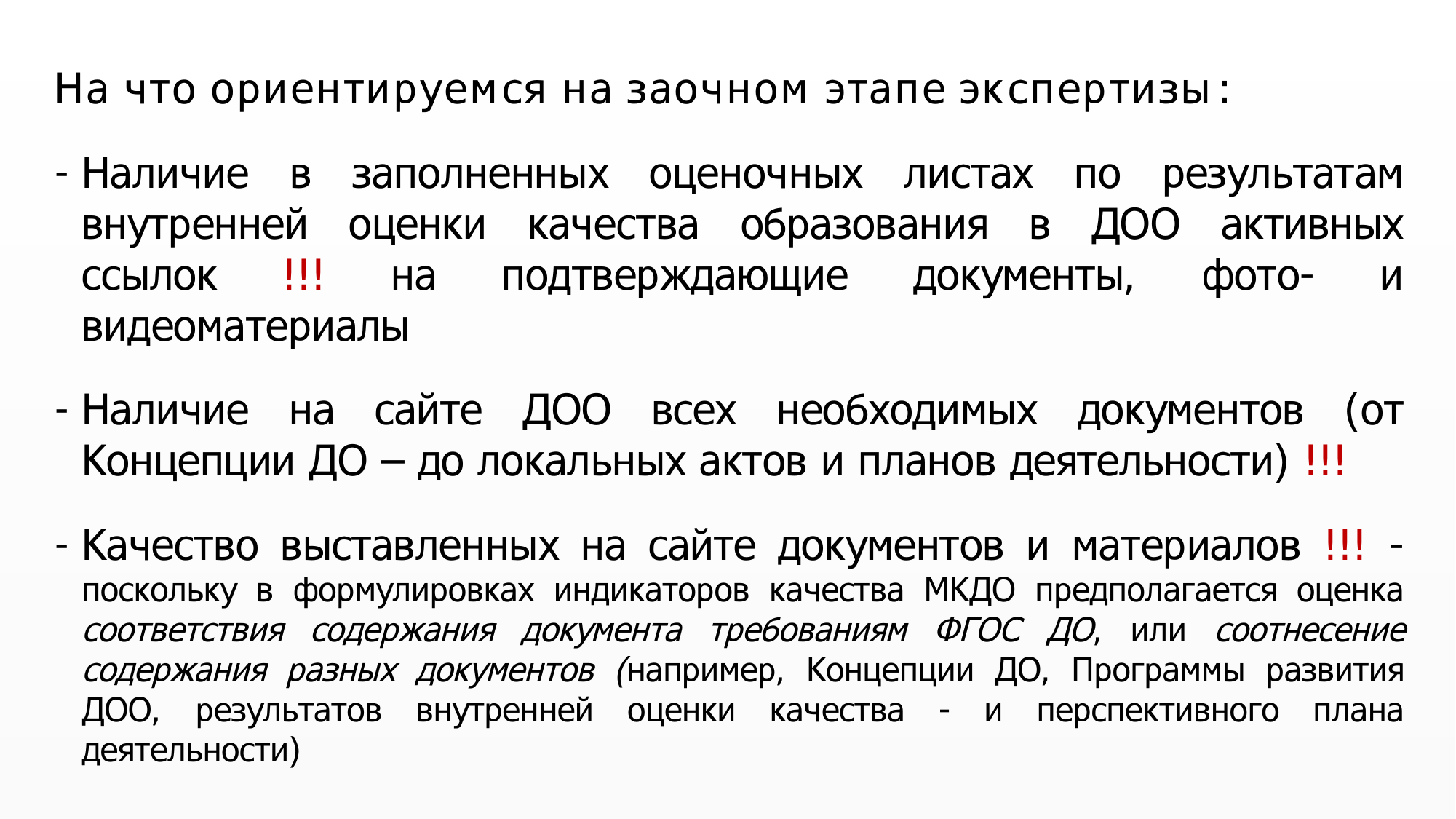

На что ориентируемся на заочном этапе экспертизы:
Наличие в заполненных оценочных листах по результатам внутренней оценки качества образования в ДОО активных ссылок !!! на подтверждающие документы, фото- и видеоматериалы
Наличие на сайте ДОО всех необходимых документов (от Концепции ДО – до локальных актов и планов деятельности) !!!
Качество выставленных на сайте документов и материалов !!! - поскольку в формулировках индикаторов качества МКДО предполагается оценка соответствия содержания документа требованиям ФГОС ДО, или соотнесение содержания разных документов (например, Концепции ДО, Программы развития ДОО, результатов внутренней оценки качества - и перспективного плана деятельности)